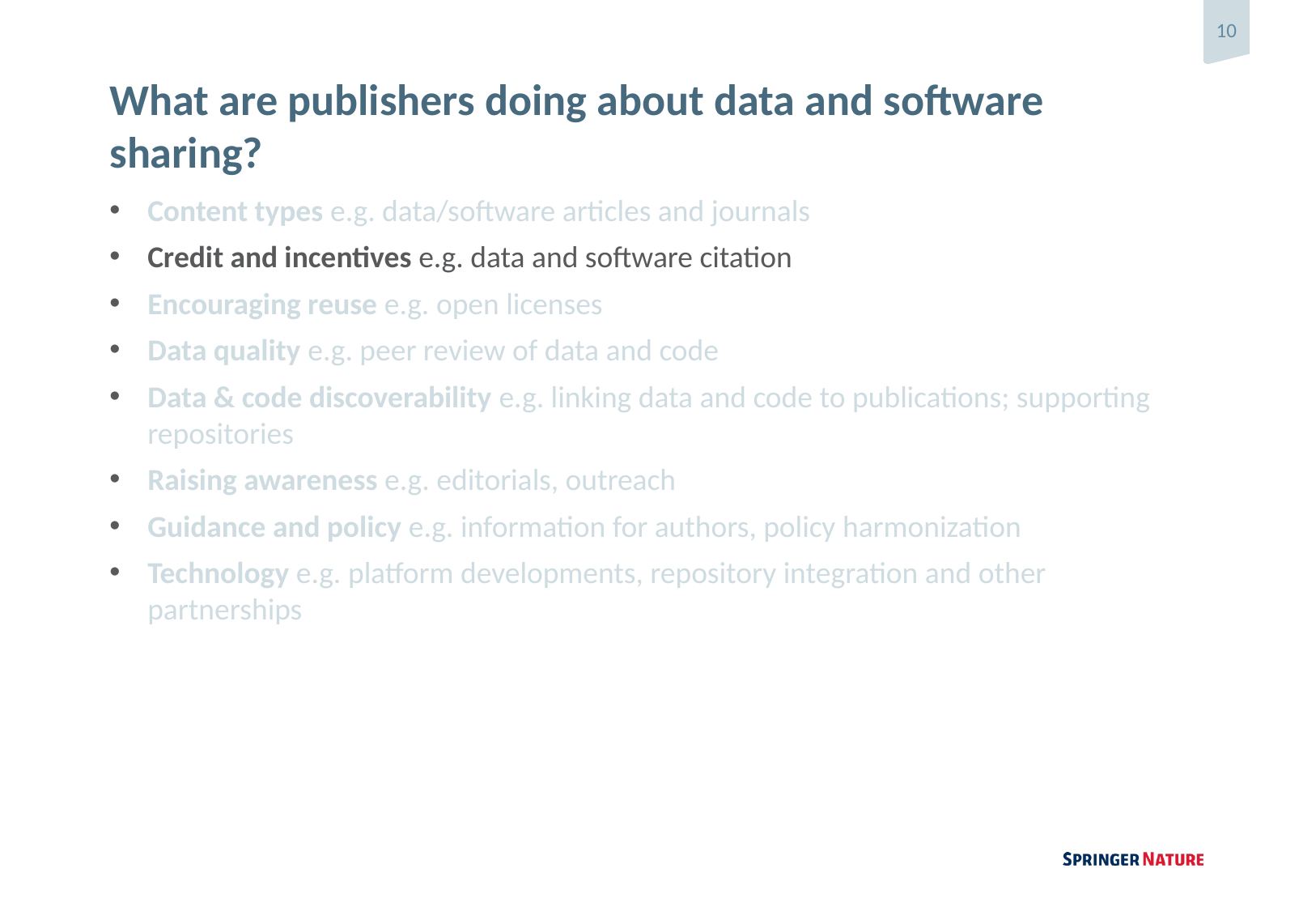

# What are publishers doing about data and software sharing?
Content types e.g. data/software articles and journals
Credit and incentives e.g. data and software citation
Encouraging reuse e.g. open licenses
Data quality e.g. peer review of data and code
Data & code discoverability e.g. linking data and code to publications; supporting repositories
Raising awareness e.g. editorials, outreach
Guidance and policy e.g. information for authors, policy harmonization
Technology e.g. platform developments, repository integration and other partnerships